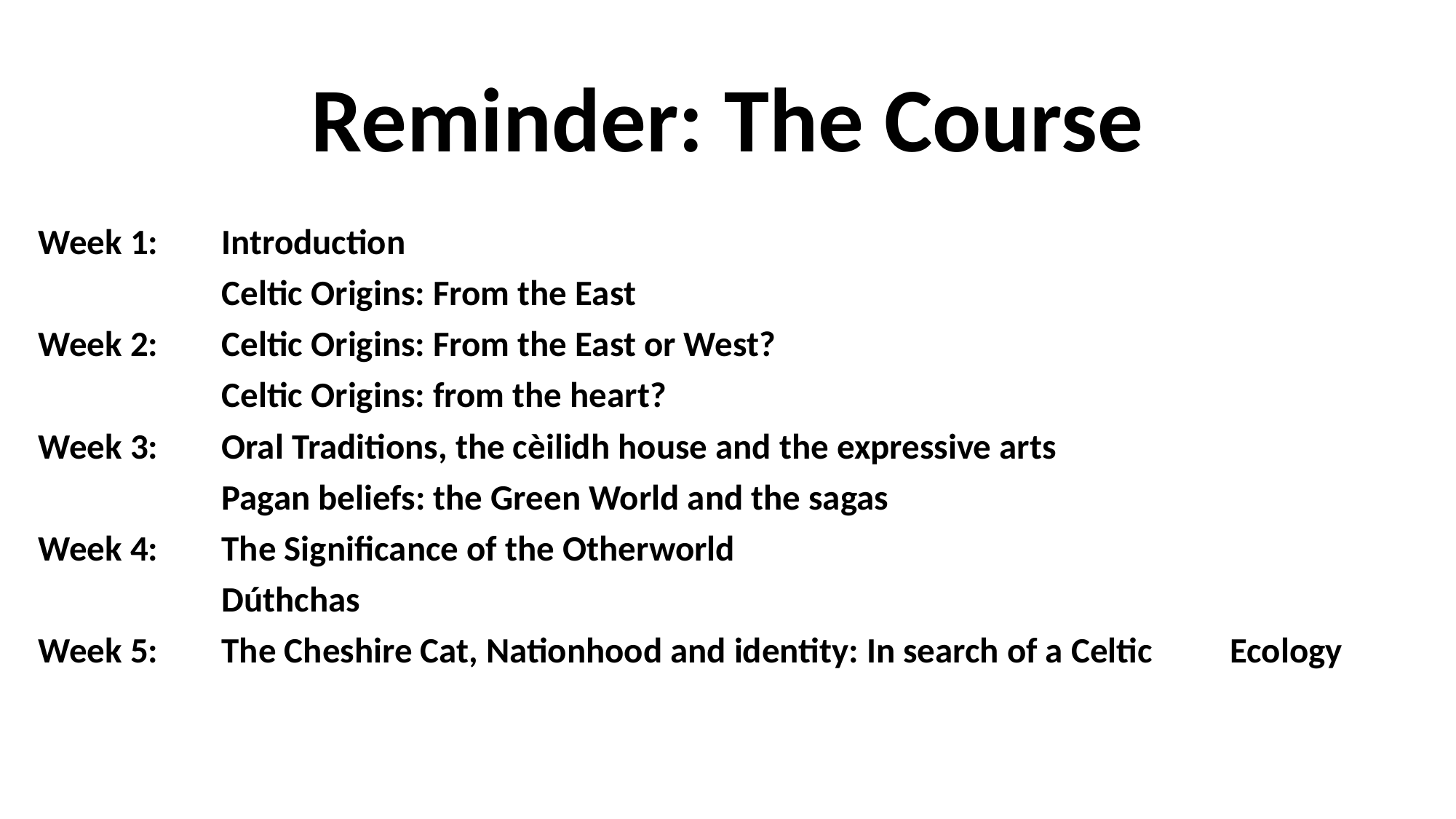

# Reminder: The Course
Week 1:	Introduction
                	Celtic Origins: From the East
Week 2: 	Celtic Origins: From the East or West?
	  	Celtic Origins: from the heart?
Week 3: 	Oral Traditions, the cèilidh house and the expressive arts
                	Pagan beliefs: the Green World and the sagas
Week 4: 	The Significance of the Otherworld
                	Dúthchas
Week 5: 	The Cheshire Cat, Nationhood and identity: In search of a Celtic    		Ecology